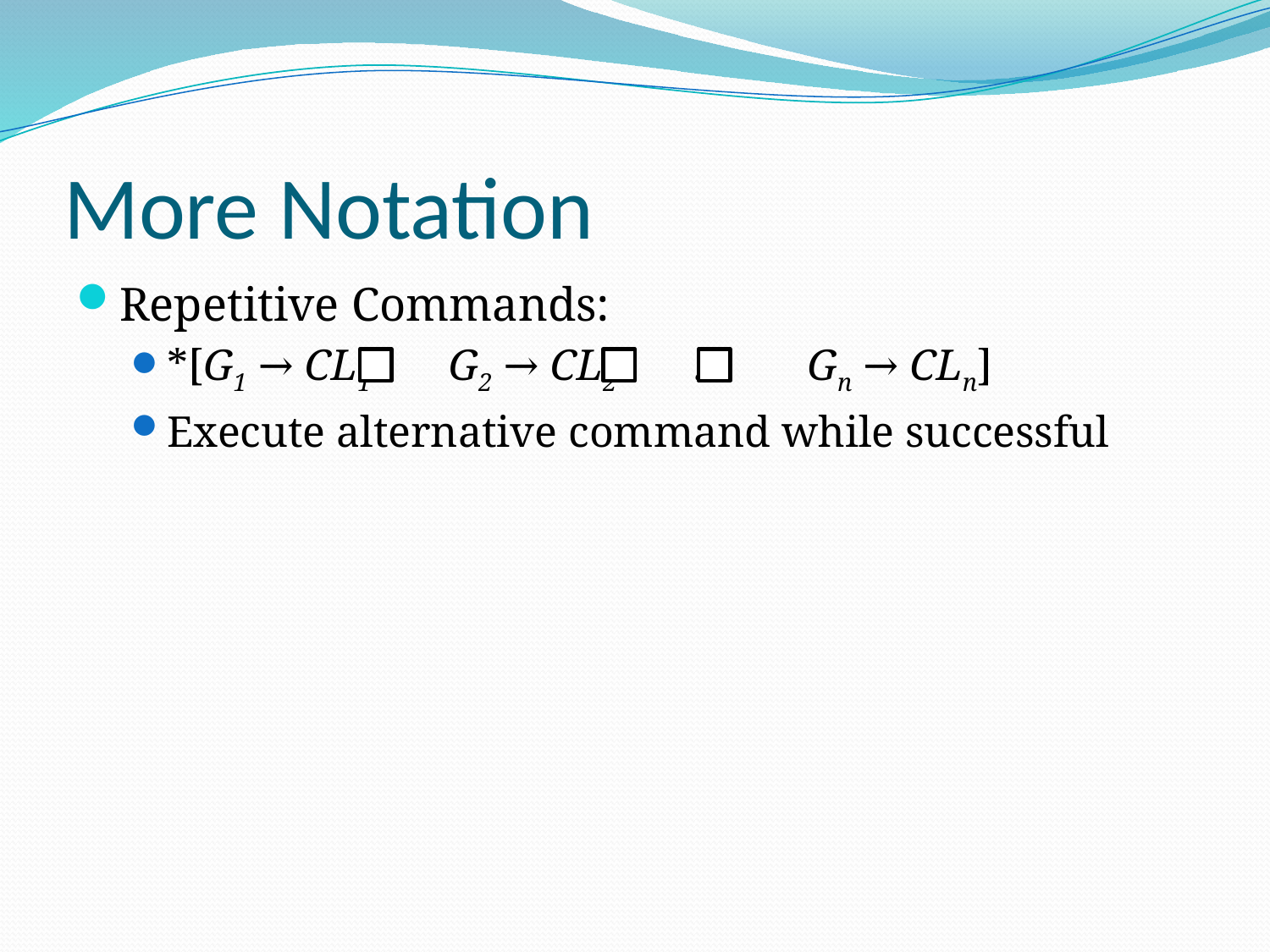

# More Notation
Repetitive Commands:
*[G1 → CL1       G2 → CL2       …       Gn → CLn]
Execute alternative command while successful